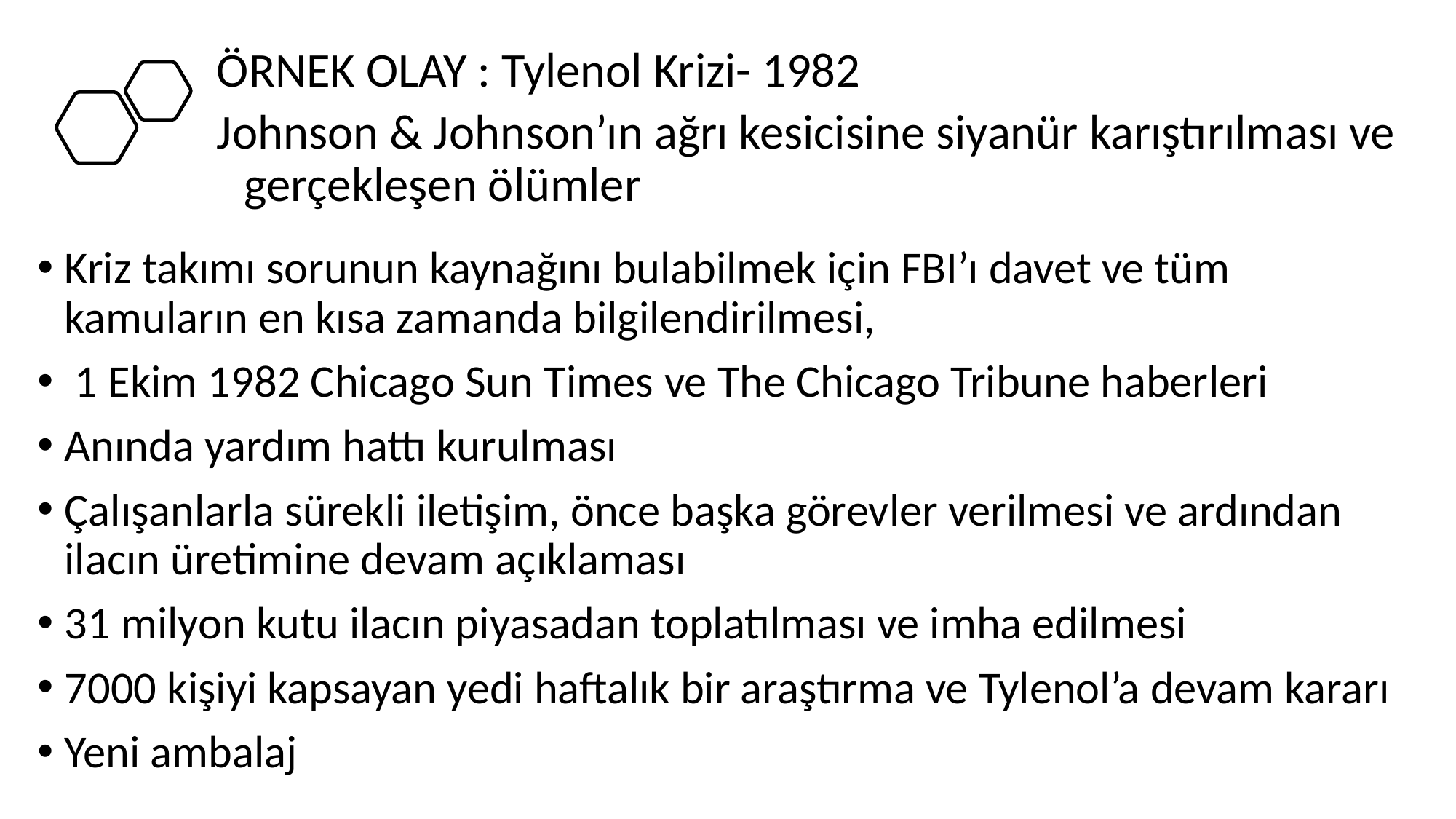

ÖRNEK OLAY : Tylenol Krizi- 1982
Johnson & Johnson’ın ağrı kesicisine siyanür karıştırılması ve gerçekleşen ölümler

Kriz takımı sorunun kaynağını bulabilmek için FBI’ı davet ve tüm kamuların en kısa zamanda bilgilendirilmesi,
 1 Ekim 1982 Chicago Sun Times ve The Chicago Tribune haberleri
Anında yardım hattı kurulması
Çalışanlarla sürekli iletişim, önce başka görevler verilmesi ve ardından ilacın üretimine devam açıklaması
31 milyon kutu ilacın piyasadan toplatılması ve imha edilmesi
7000 kişiyi kapsayan yedi haftalık bir araştırma ve Tylenol’a devam kararı
Yeni ambalaj